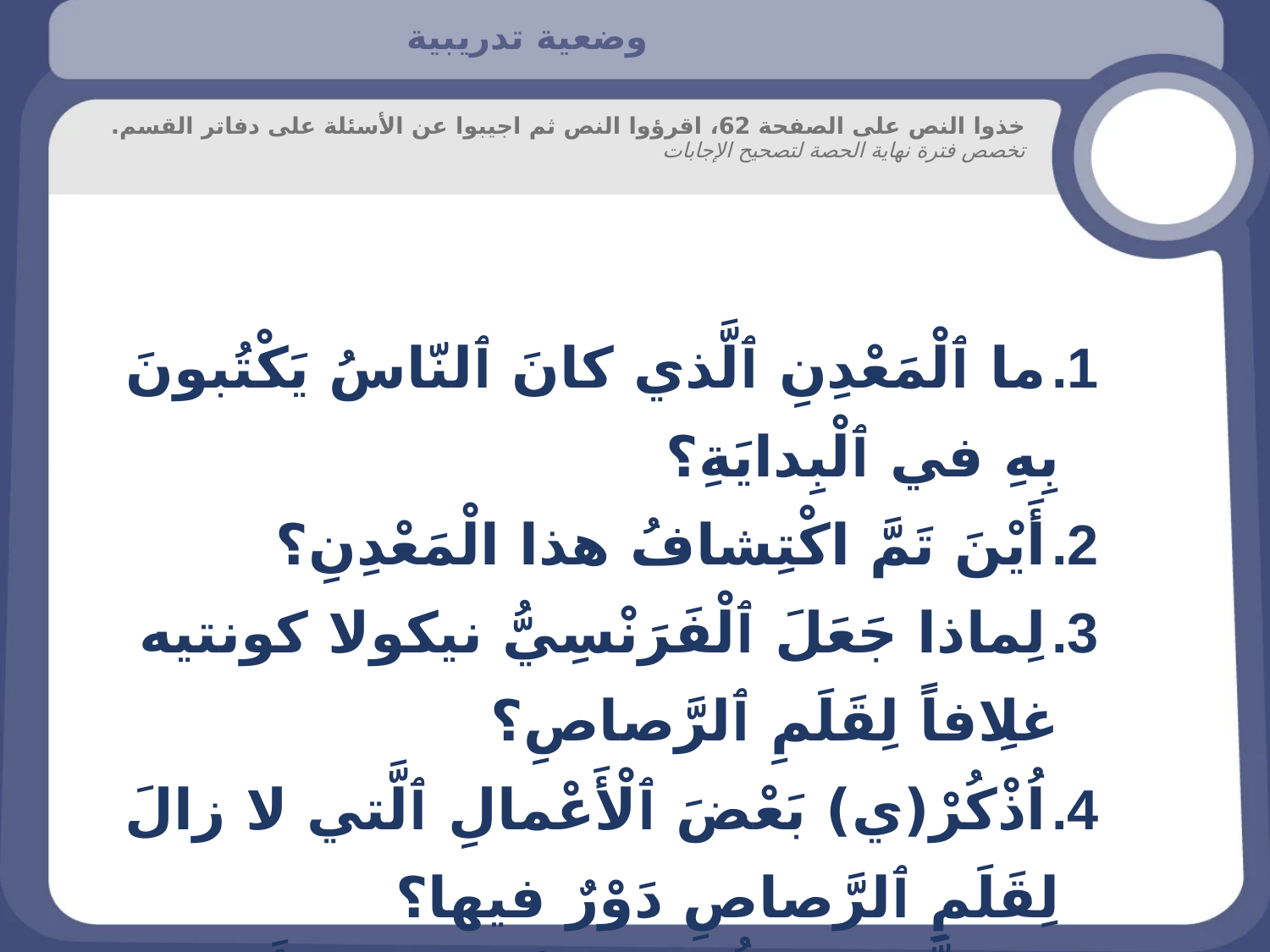

وضعية تدريبية
# خذوا النص على الصفحة 62، اقرؤوا النص ثم اجيبوا عن الأسئلة على دفاتر القسم. تخصص فترة نهاية الحصة لتصحيح الإجابات
ما ٱلْمَعْدِنِ ٱلَّذي كانَ ٱلنّاسُ يَكْتُبونَ بِهِ في ٱلْبِدايَةِ؟
أَيْنَ تَمَّ اكْتِشافُ هذا الْمَعْدِنِ؟
لِماذا جَعَلَ ٱلْفَرَنْسِيُّ نيكولا كونتيه غلِافاً لِقَلَمِ ٱلرَّصاصِ؟
اُذْكُرْ(ي) بَعْضَ ٱلْأَعْمالِ ٱلَّتي لا زالَ لِقَلَمِ ٱلرَّصاصِ دَوْرٌ فيها؟
ما ٱلَّذي يَدُلُّ في ٱلنَّصِّ عَلى أَنَّ قَلَمَ ٱلرَّصاصِ قَدْ تَخَلَّصَ مِنْ تَخَوُّفِهِ؟
أَشْرَحُ كَيْفَ هَدَّأَ قَلَمُ الرَّصاصِ الْقَديمِ مِنْ خَوْفِ قَلَمِ الرَّصاصِ الْجَديدِ؟